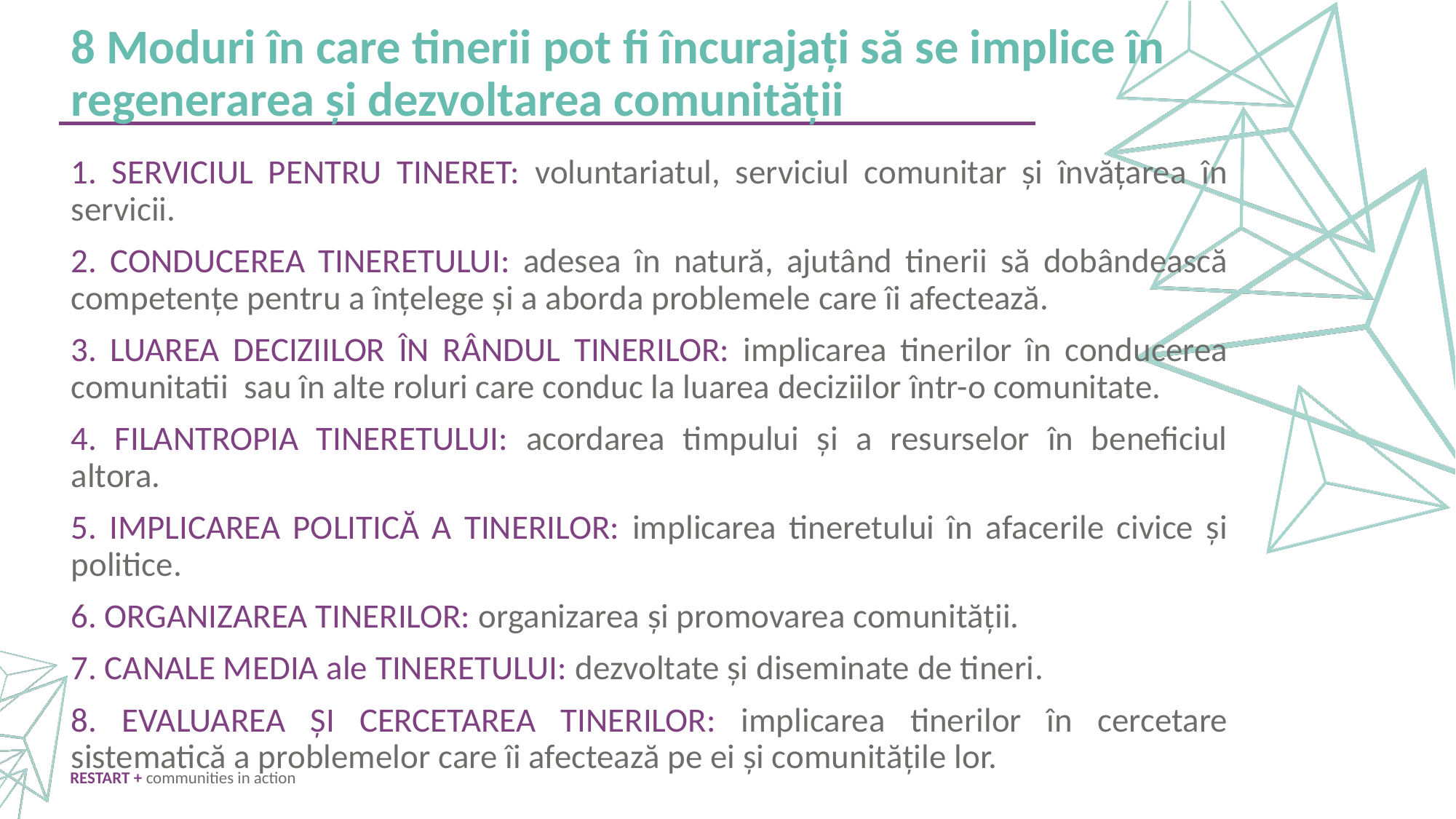

8 Moduri în care tinerii pot fi încurajați să se implice în regenerarea și dezvoltarea comunității
1. SERVICIUL PENTRU TINERET: voluntariatul, serviciul comunitar și învățarea în servicii.
2. CONDUCEREA TINERETULUI: adesea în natură, ajutând tinerii să dobândească competențe pentru a înțelege și a aborda problemele care îi afectează.
3. LUAREA DECIZIILOR ÎN RÂNDUL TINERILOR: implicarea tinerilor în conducerea comunitatii  sau în alte roluri care conduc la luarea deciziilor într-o comunitate.
4. FILANTROPIA TINERETULUI: acordarea timpului și a resurselor în beneficiul altora.
5. IMPLICAREA POLITICĂ A TINERILOR: implicarea tineretului în afacerile civice și politice.
6. ORGANIZAREA TINERILOR: organizarea și promovarea comunității.
7. CANALE MEDIA ale TINERETULUI: dezvoltate și diseminate de tineri.
8. EVALUAREA ȘI CERCETAREA TINERILOR: implicarea tinerilor în cercetare sistematică a problemelor care îi afectează pe ei și comunitățile lor.